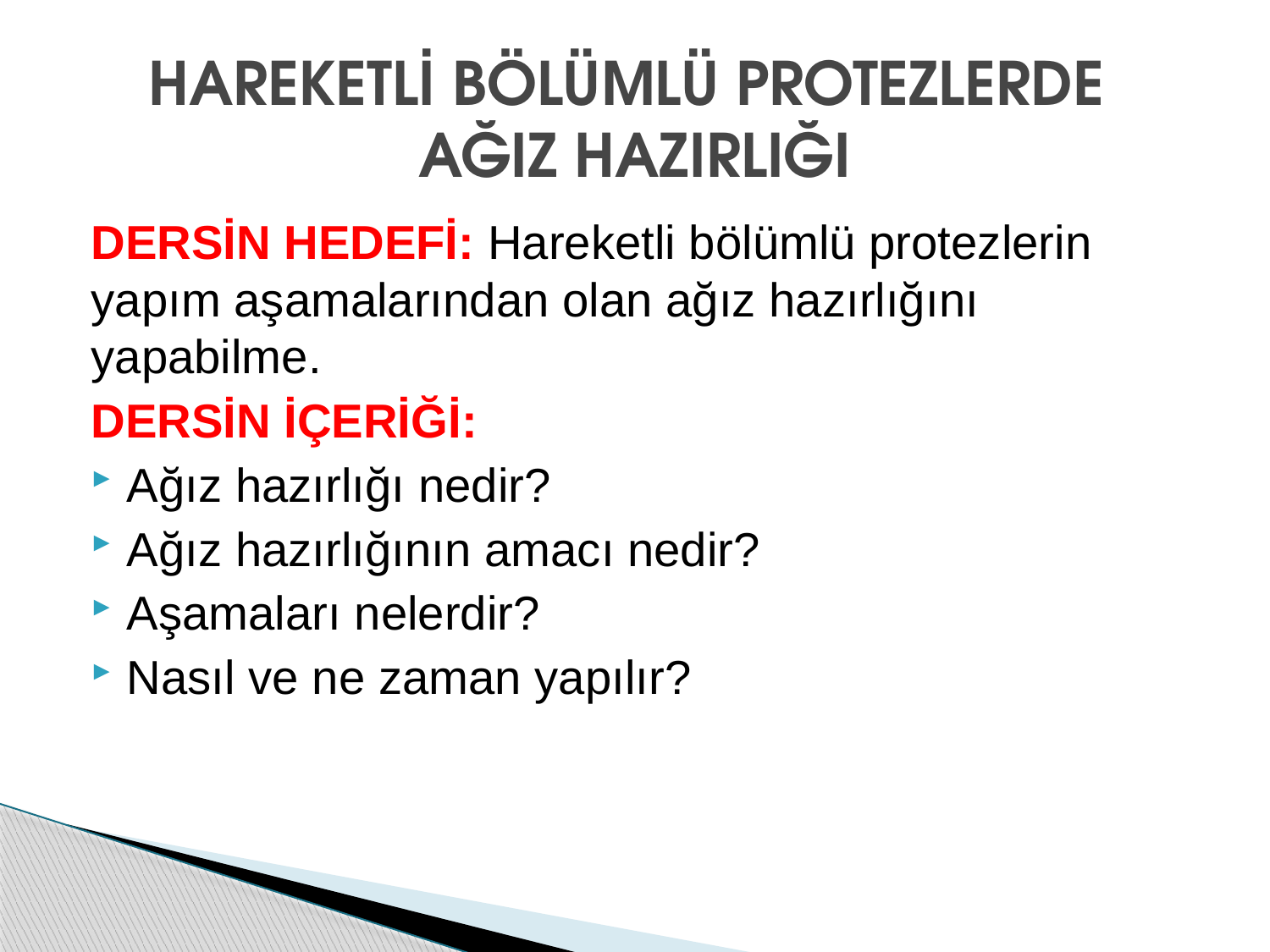

# HAREKETLİ BÖLÜMLÜ PROTEZLERDE AĞIZ HAZIRLIĞI
DERSİN HEDEFİ: Hareketli bölümlü protezlerin yapım aşamalarından olan ağız hazırlığını yapabilme.
DERSİN İÇERİĞİ:
Ağız hazırlığı nedir?
Ağız hazırlığının amacı nedir?
Aşamaları nelerdir?
Nasıl ve ne zaman yapılır?